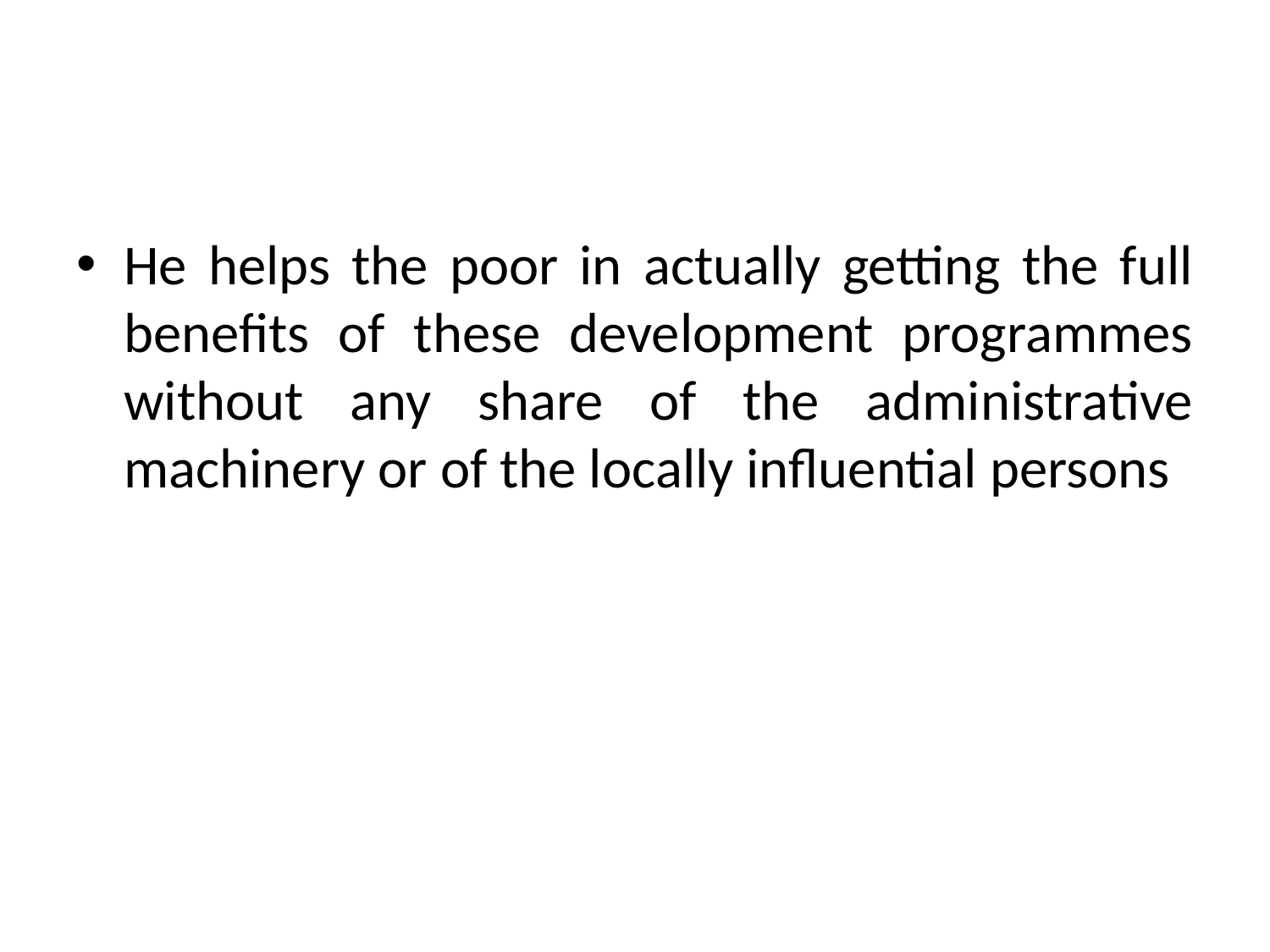

#
He helps the poor in actually getting the full benefits of these development programmes without any share of the administrative machinery or of the locally influential persons